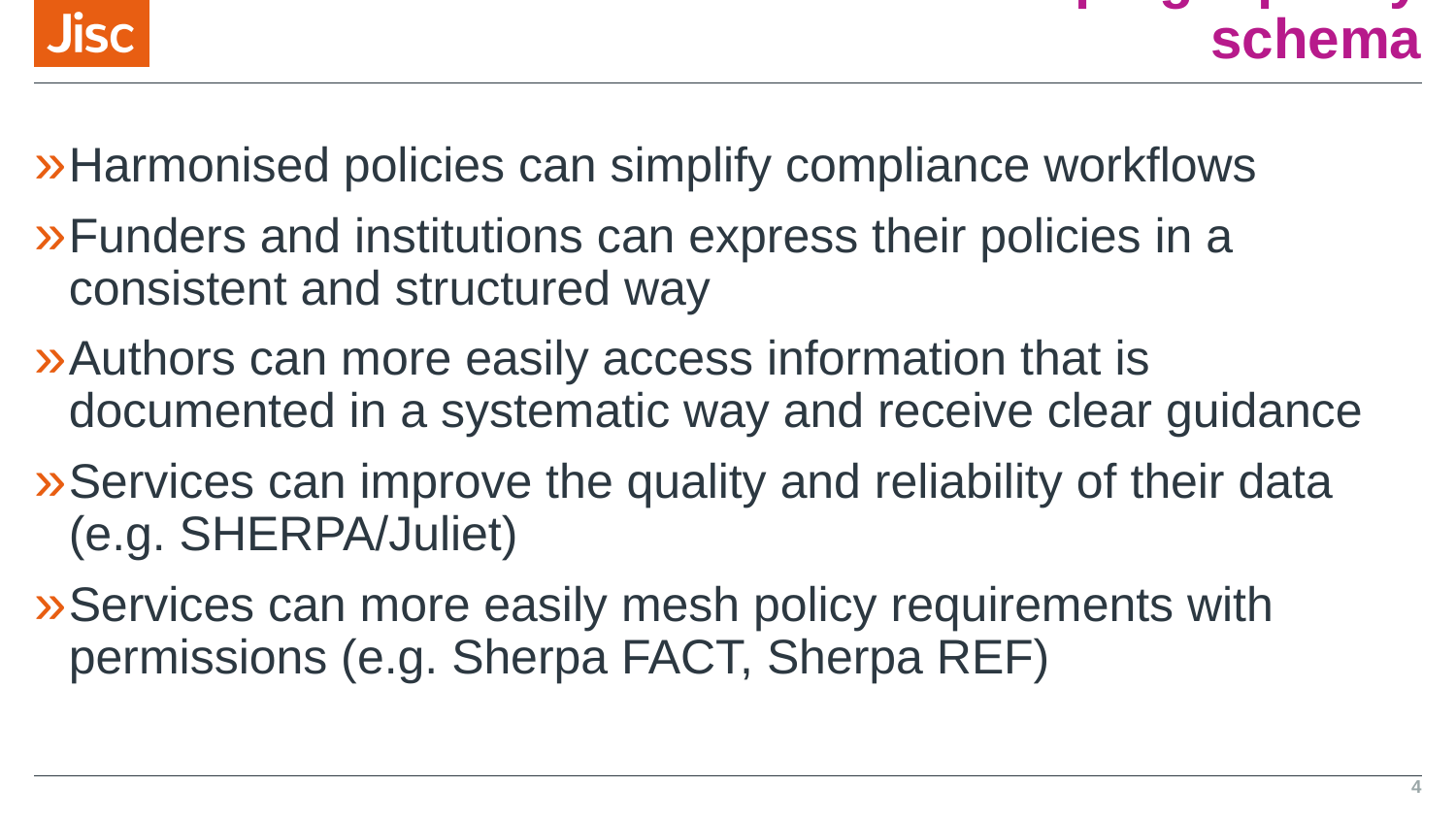

# Rationale for developing a policy schema
Harmonised policies can simplify compliance workflows
Funders and institutions can express their policies in a consistent and structured way
Authors can more easily access information that is documented in a systematic way and receive clear guidance
Services can improve the quality and reliability of their data (e.g. SHERPA/Juliet)
Services can more easily mesh policy requirements with permissions (e.g. Sherpa FACT, Sherpa REF)

4